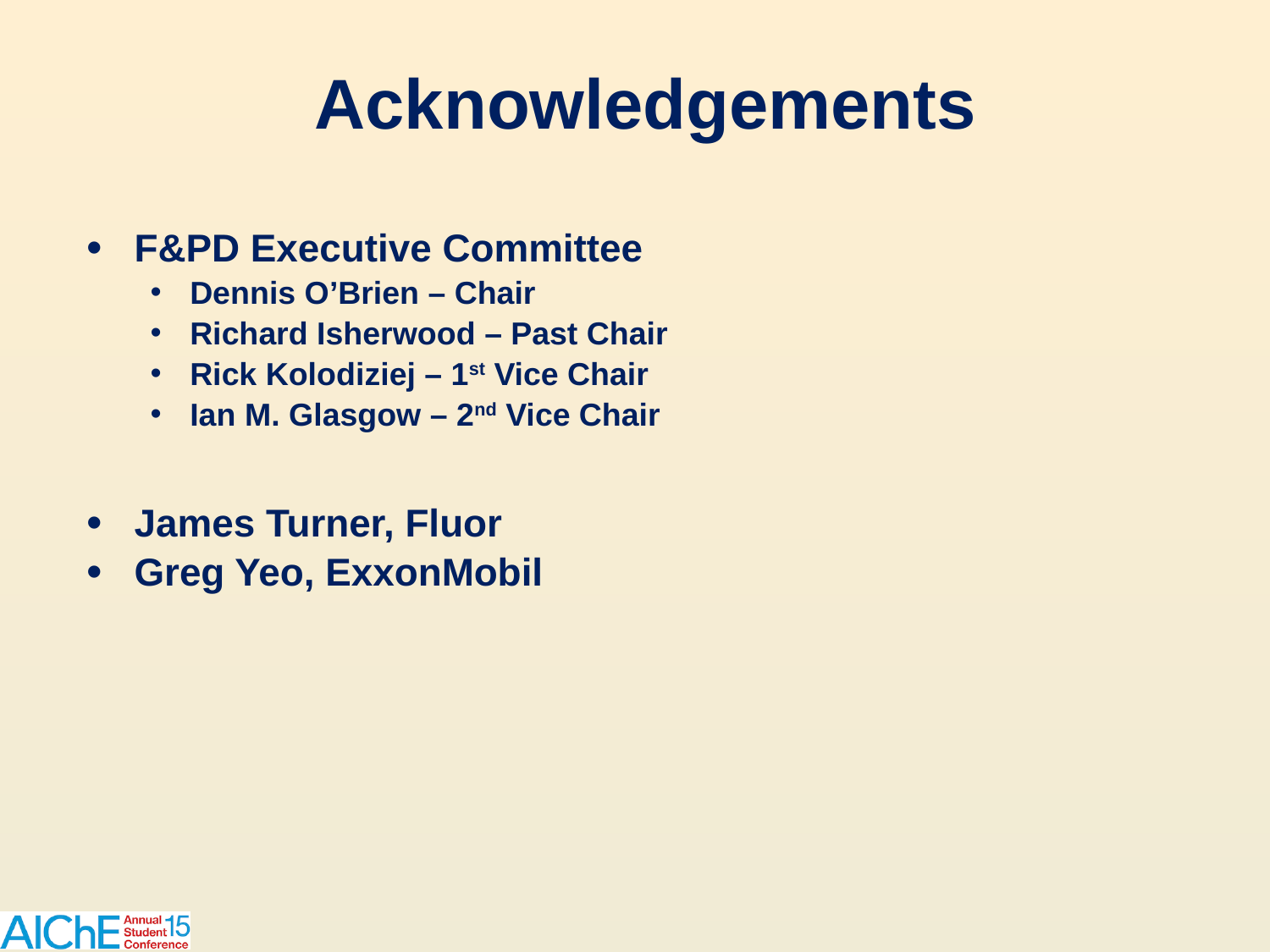

# Acknowledgements
F&PD Executive Committee
Dennis O’Brien – Chair
Richard Isherwood – Past Chair
Rick Kolodiziej – 1st Vice Chair
Ian M. Glasgow – 2nd Vice Chair

James Turner, Fluor
Greg Yeo, ExxonMobil